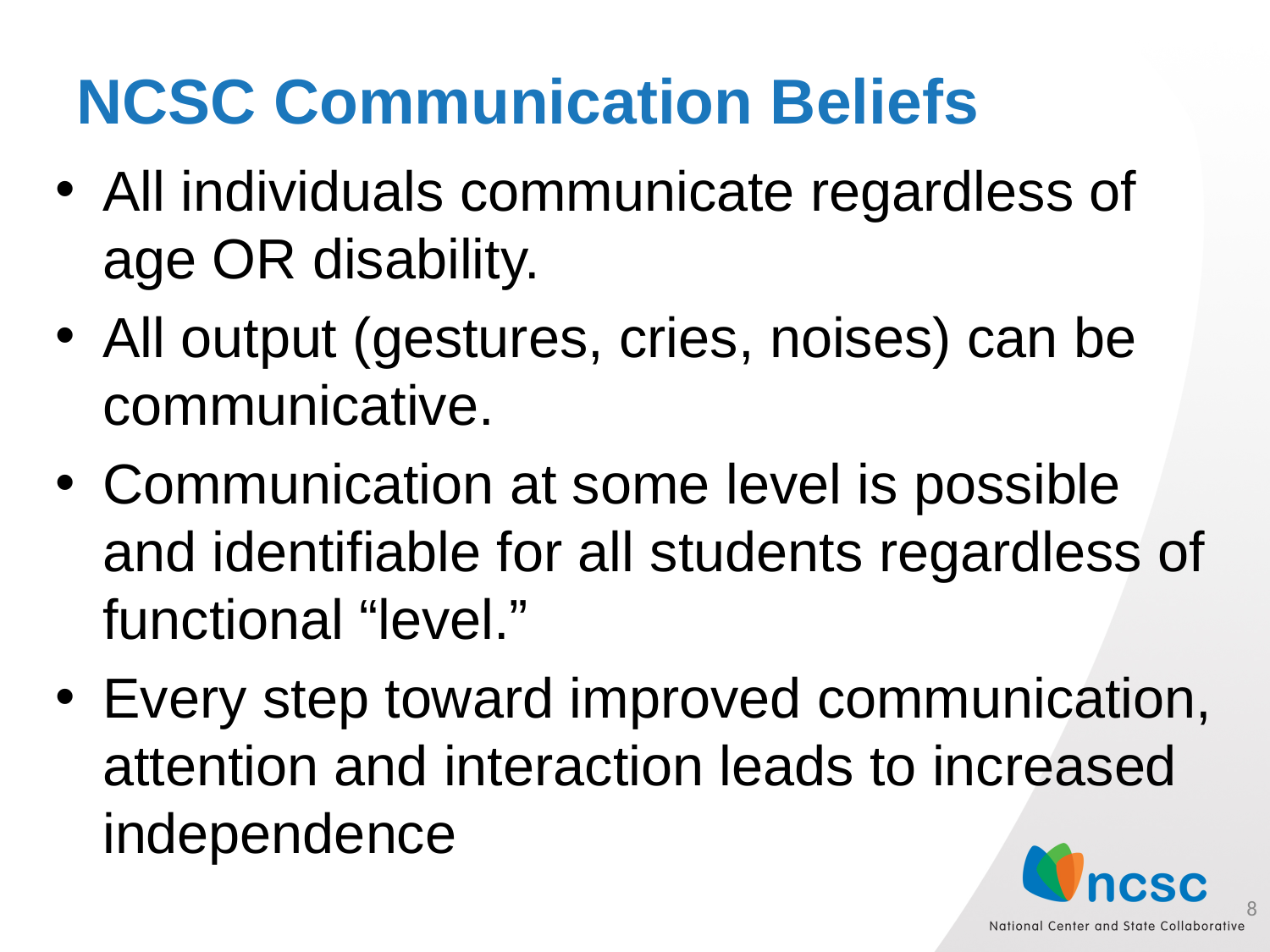

# NCSC Communication Beliefs
All individuals communicate regardless of age OR disability.
All output (gestures, cries, noises) can be communicative.
Communication at some level is possible and identifiable for all students regardless of functional “level.”
Every step toward improved communication, attention and interaction leads to increased independence
8